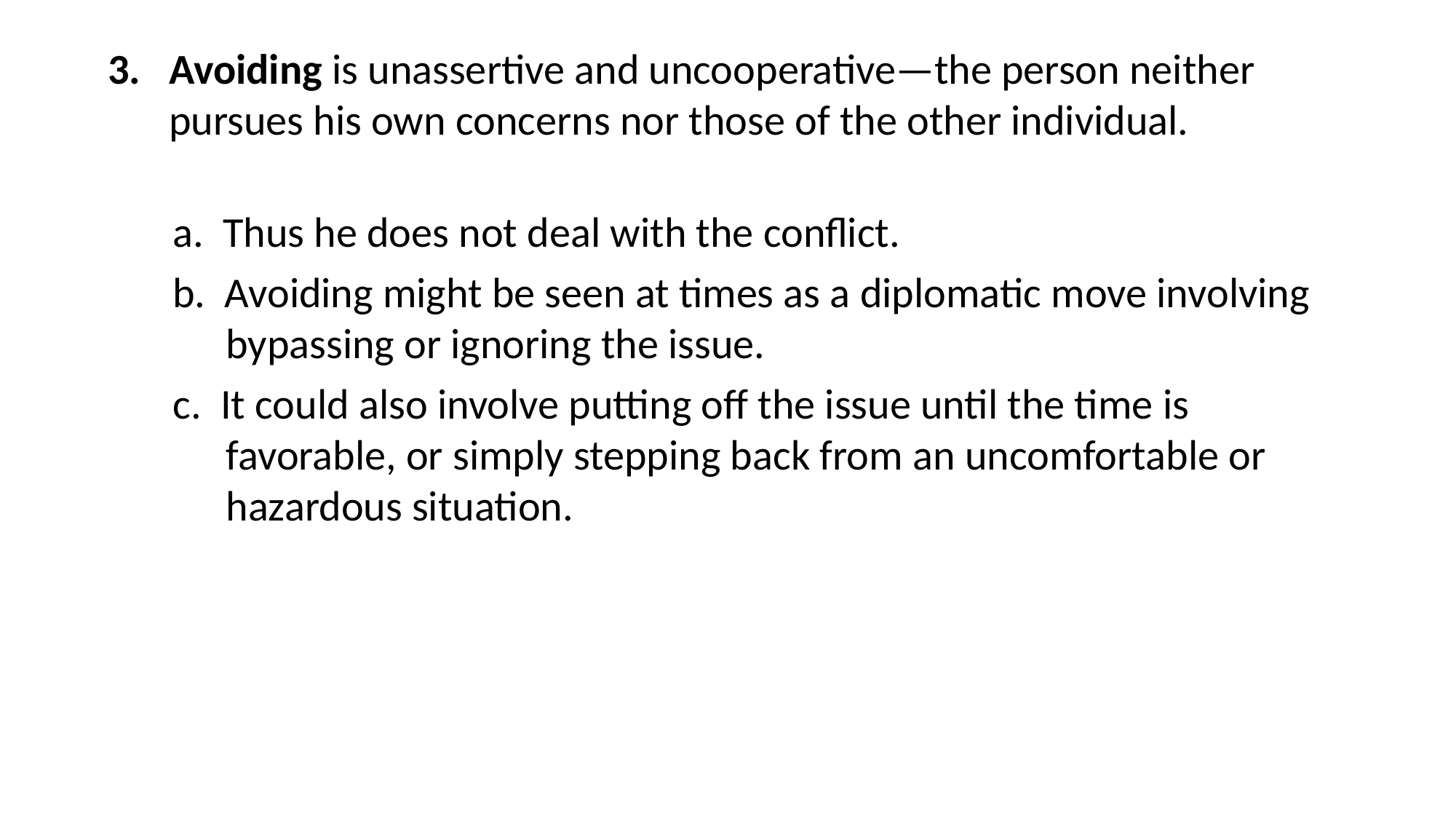

Avoiding is unassertive and uncooperative—the person neither pursues his own concerns nor those of the other individual.
a.  Thus he does not deal with the conflict.
b.  Avoiding might be seen at times as a diplomatic move involving bypassing or ignoring the issue.
c.  It could also involve putting off the issue until the time is favorable, or simply stepping back from an uncomfortable or hazardous situation.